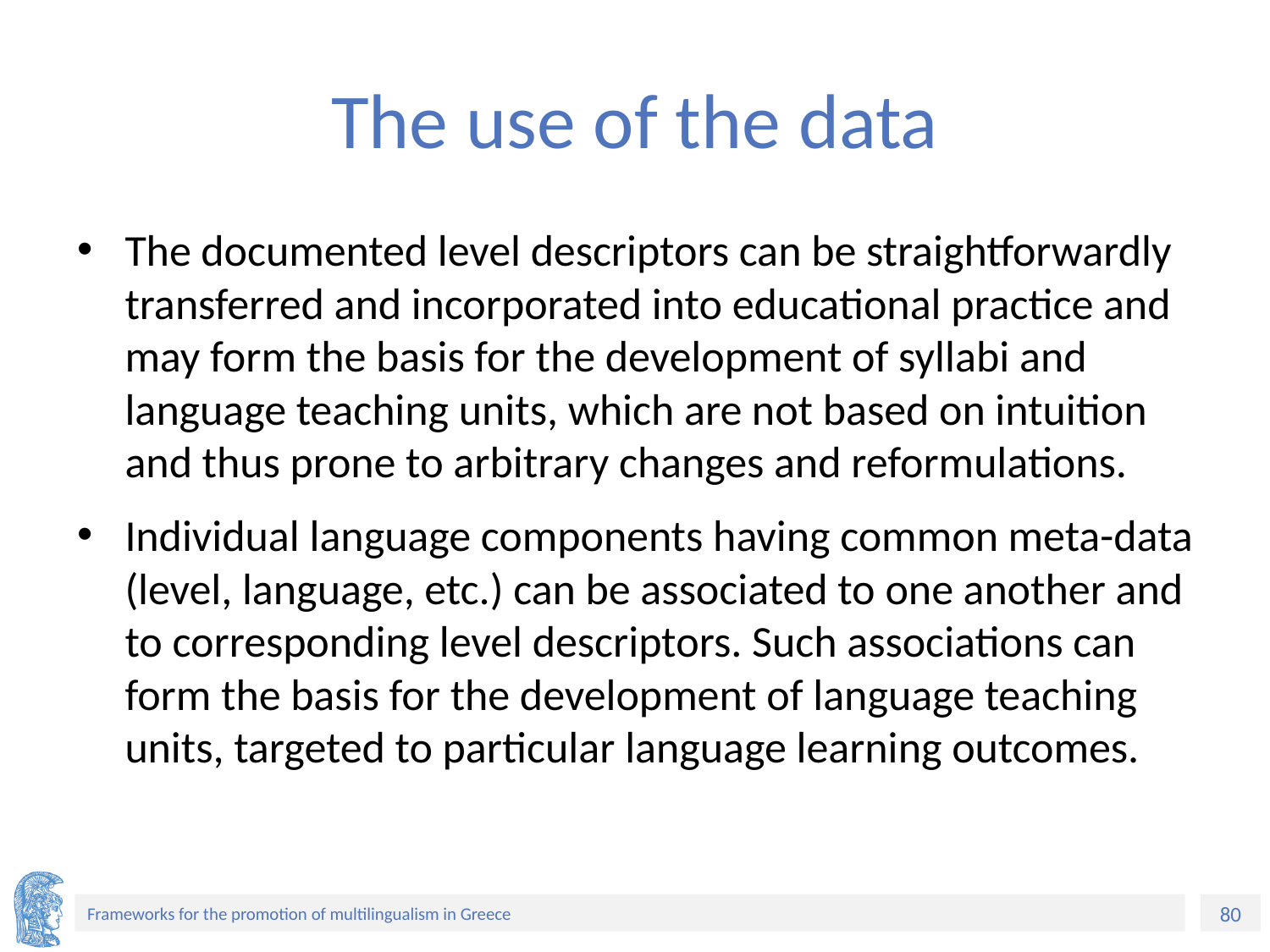

# The use of the data
The documented level descriptors can be straightforwardly transferred and incorporated into educational practice and may form the basis for the development of syllabi and language teaching units, which are not based on intuition and thus prone to arbitrary changes and reformulations.
Individual language components having common meta-data (level, language, etc.) can be associated to one another and to corresponding level descriptors. Such associations can form the basis for the development of language teaching units, targeted to particular language learning outcomes.